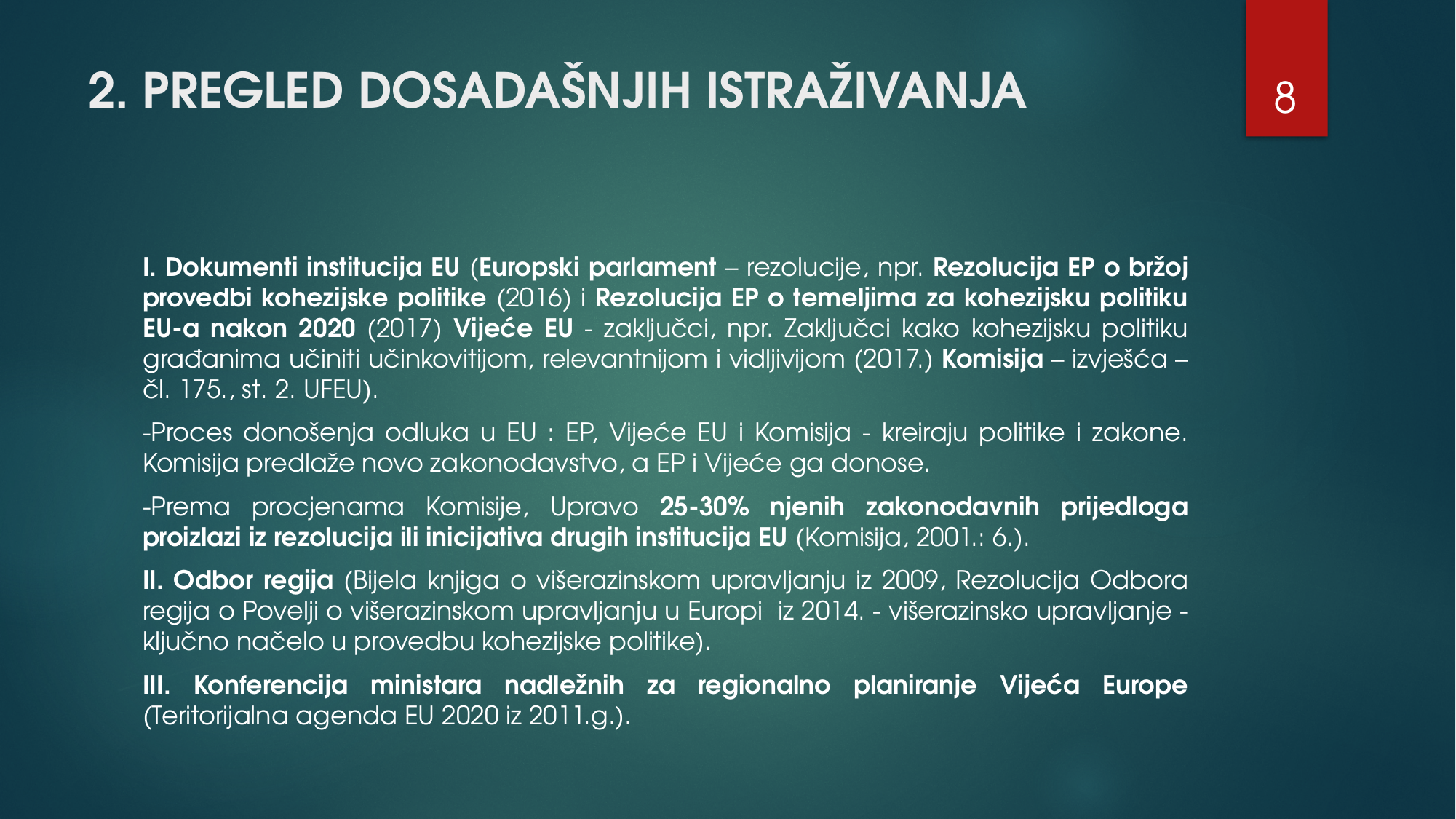

8
# 2. PREGLED DOSADAŠNJIH ISTRAŽIVANJA
I. Dokumenti institucija EU (Europski parlament – rezolucije, npr. Rezolucija EP o bržoj provedbi kohezijske politike (2016) i Rezolucija EP o temeljima za kohezijsku politiku EU-a nakon 2020 (2017) Vijeće EU - zaključci, npr. Zaključci kako kohezijsku politiku građanima učiniti učinkovitijom, relevantnijom i vidljivijom (2017.) Komisija – izvješća – čl. 175., st. 2. UFEU).
-Proces donošenja odluka u EU : EP, Vijeće EU i Komisija - kreiraju politike i zakone. Komisija predlaže novo zakonodavstvo, a EP i Vijeće ga donose.
-Prema procjenama Komisije, Upravo 25-30% njenih zakonodavnih prijedloga proizlazi iz rezolucija ili inicijativa drugih institucija EU (Komisija, 2001.: 6.).
II. Odbor regija (Bijela knjiga o višerazinskom upravljanju iz 2009, Rezolucija Odbora regija o Povelji o višerazinskom upravljanju u Europi  iz 2014. - višerazinsko upravljanje - ključno načelo u provedbu kohezijske politike).
III. Konferencija ministara nadležnih za regionalno planiranje Vijeća Europe (Teritorijalna agenda EU 2020 iz 2011.g.).